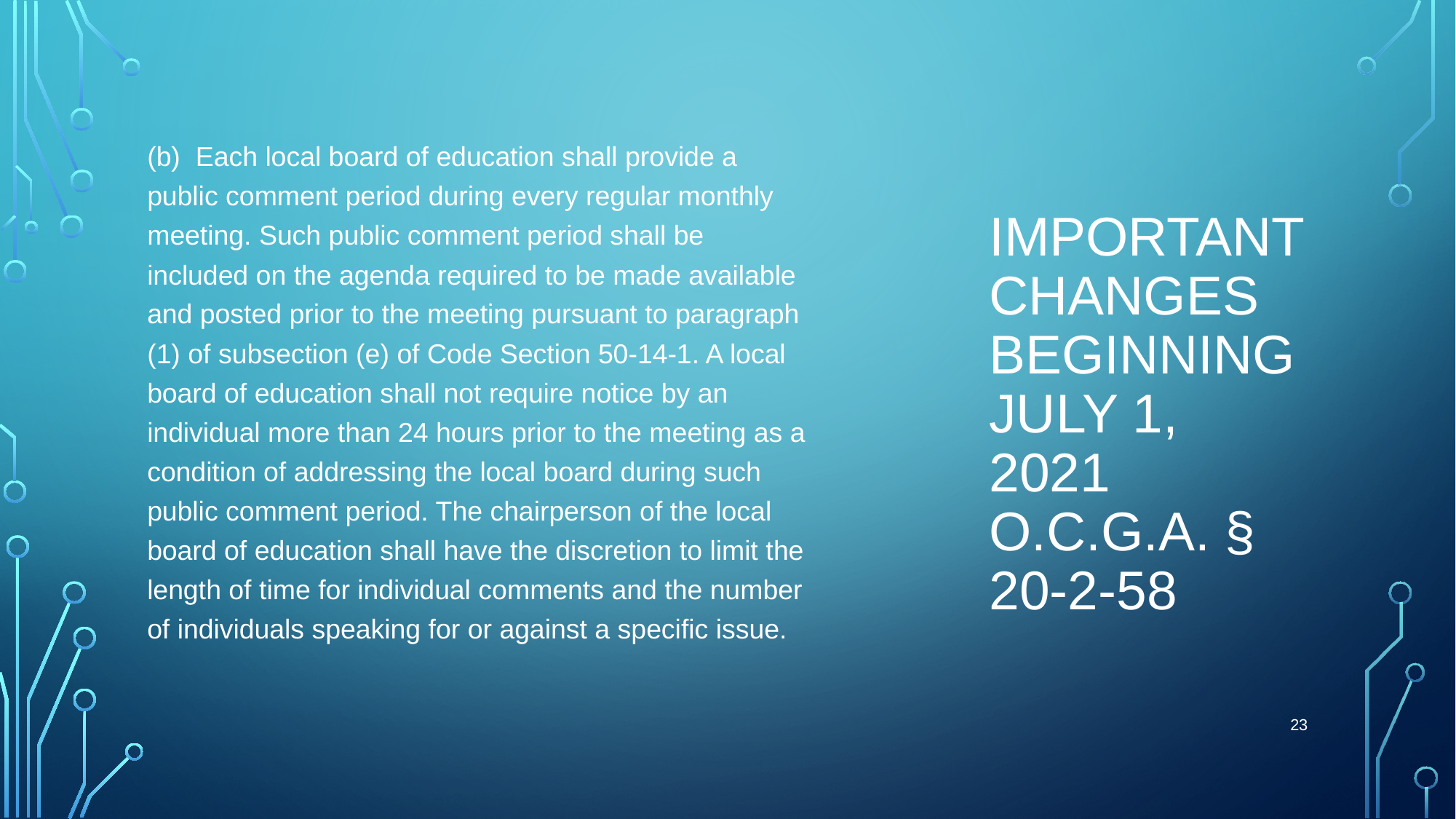

(b)  Each local board of education shall provide a public comment period during every regular monthly meeting. Such public comment period shall be included on the agenda required to be made available and posted prior to the meeting pursuant to paragraph (1) of subsection (e) of Code Section 50-14-1. A local board of education shall not require notice by an individual more than 24 hours prior to the meeting as a condition of addressing the local board during such public comment period. The chairperson of the local board of education shall have the discretion to limit the length of time for individual comments and the number of individuals speaking for or against a specific issue.

# Important Changes Beginning July 1, 2021 O.C.G.A. § 20-2-58
23